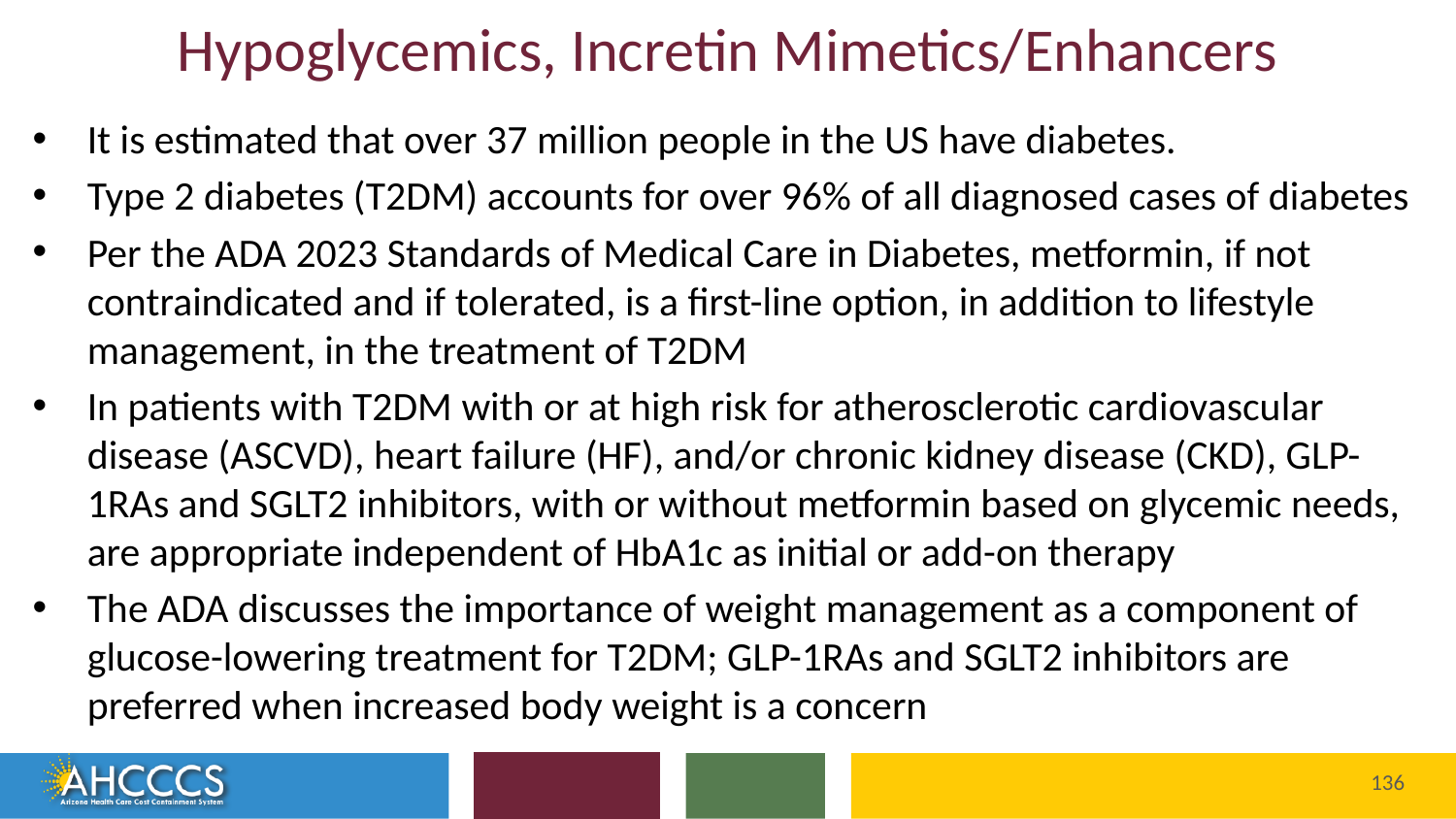

# Hypoglycemics, Incretin Mimetics/Enhancers
It is estimated that over 37 million people in the US have diabetes.
Type 2 diabetes (T2DM) accounts for over 96% of all diagnosed cases of diabetes
Per the ADA 2023 Standards of Medical Care in Diabetes, metformin, if not contraindicated and if tolerated, is a first-line option, in addition to lifestyle management, in the treatment of T2DM
In patients with T2DM with or at high risk for atherosclerotic cardiovascular disease (ASCVD), heart failure (HF), and/or chronic kidney disease (CKD), GLP-1RAs and SGLT2 inhibitors, with or without metformin based on glycemic needs, are appropriate independent of HbA1c as initial or add-on therapy
The ADA discusses the importance of weight management as a component of glucose-lowering treatment for T2DM; GLP-1RAs and SGLT2 inhibitors are preferred when increased body weight is a concern